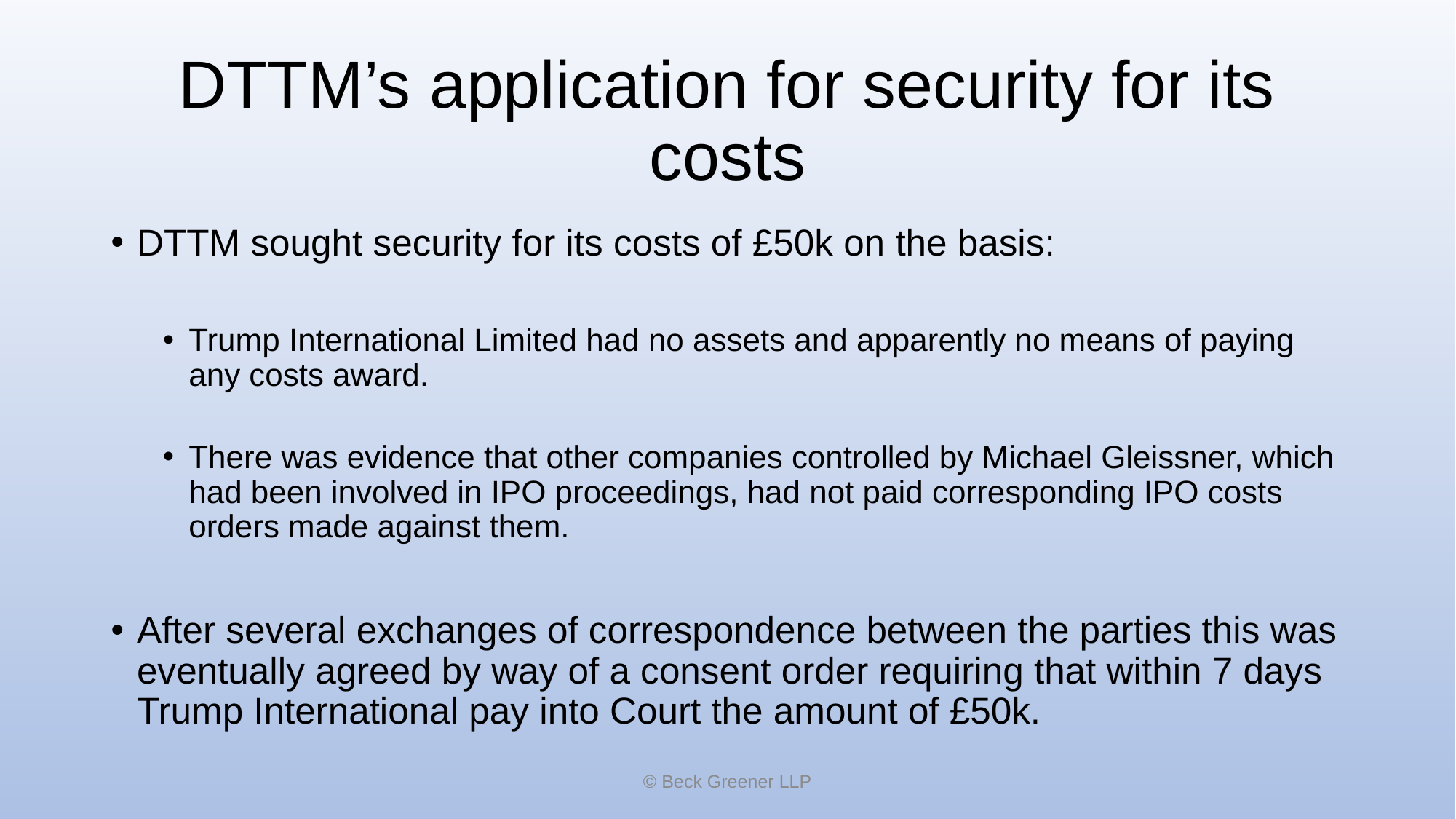

# DTTM’s application for security for its costs
DTTM sought security for its costs of £50k on the basis:

Trump International Limited had no assets and apparently no means of paying any costs award.

There was evidence that other companies controlled by Michael Gleissner, which had been involved in IPO proceedings, had not paid corresponding IPO costs orders made against them.

After several exchanges of correspondence between the parties this was eventually agreed by way of a consent order requiring that within 7 days Trump International pay into Court the amount of £50k.
© Beck Greener LLP